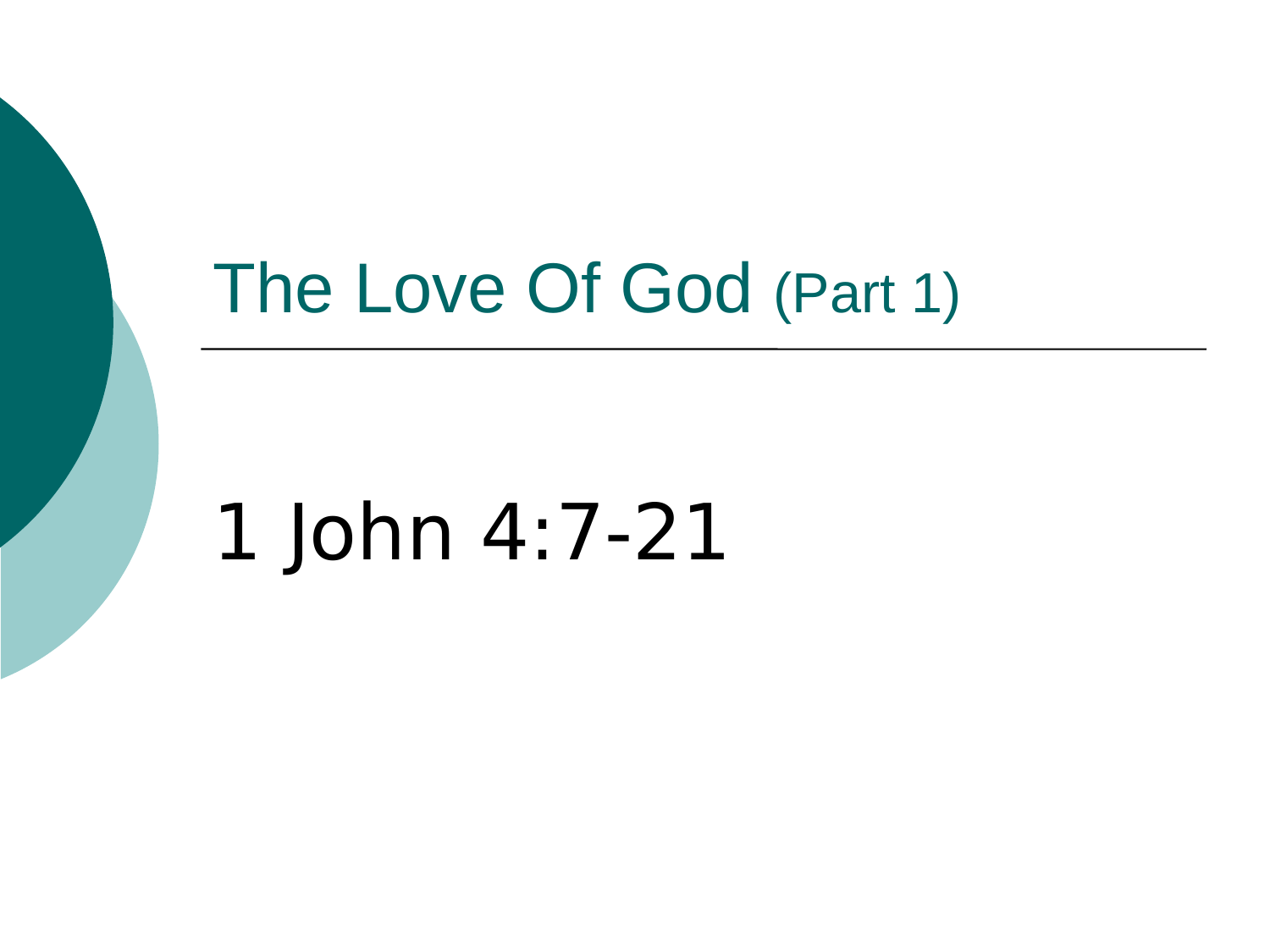

# The Love Of God (Part 1)
1 John 4:7-21